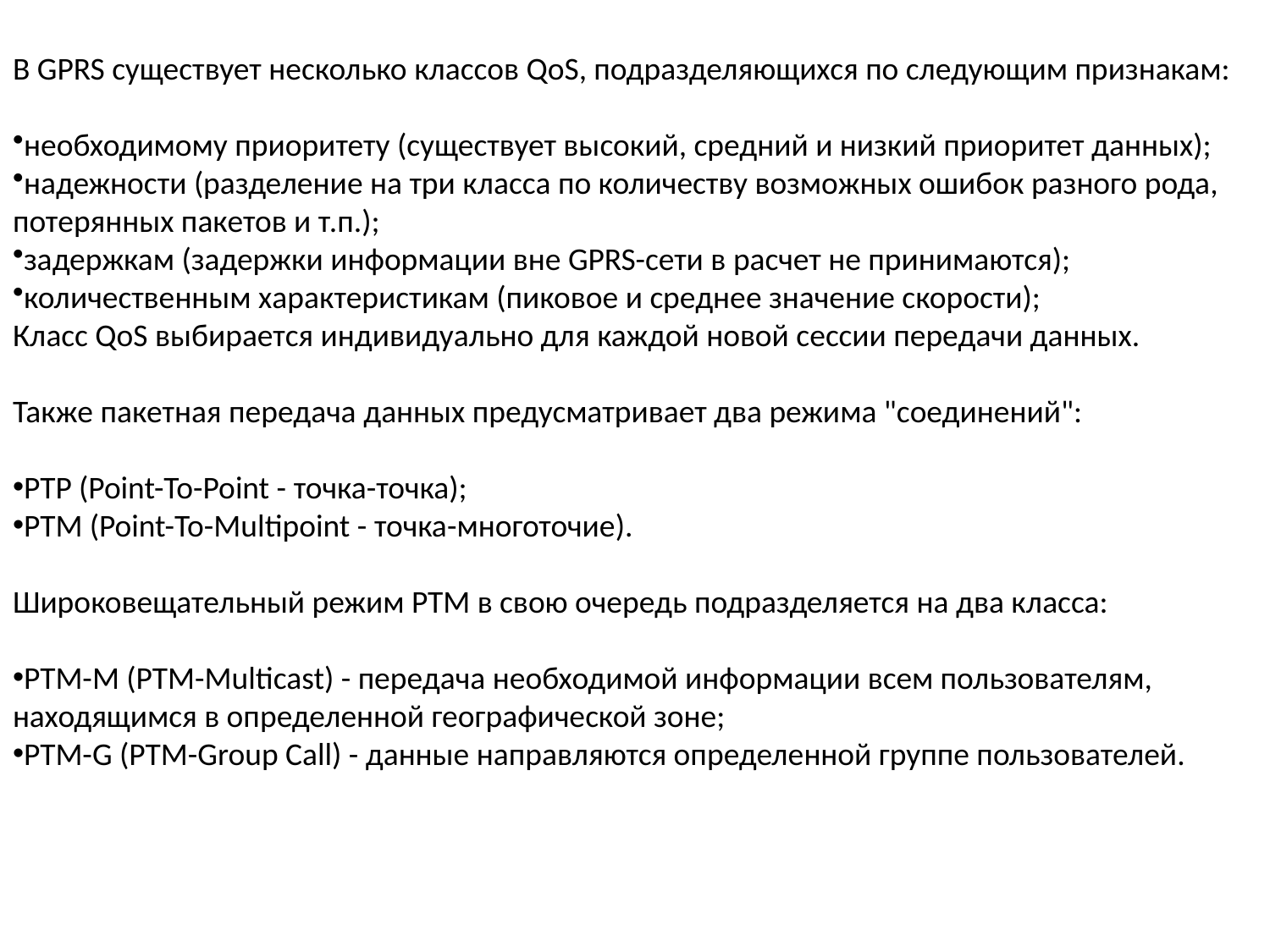

В GPRS существует несколько классов QoS, подразделяющихся по следующим признакам:

необходимому приоритету (существует высокий, средний и низкий приоритет данных);
надежности (разделение на три класса по количеству возможных ошибок разного рода, потерянных пакетов и т.п.);
задержкам (задержки информации вне GPRS-сети в расчет не принимаются);
количественным характеристикам (пиковое и среднее значение скорости);
Класс QoS выбирается индивидуально для каждой новой сессии передачи данных.

Также пакетная передача данных предусматривает два режима "соединений":

PTP (Point-To-Point - точка-точка);
PTM (Point-To-Multipoint - точка-многоточие).

Широковещательный режим РТМ в свою очередь подразделяется на два класса:

PTM-M (PTM-Multicast) - передача необходимой информации всем пользователям, находящимся в определенной географической зоне;
PTM-G (PTM-Group Call) - данные направляются определенной группе пользователей.